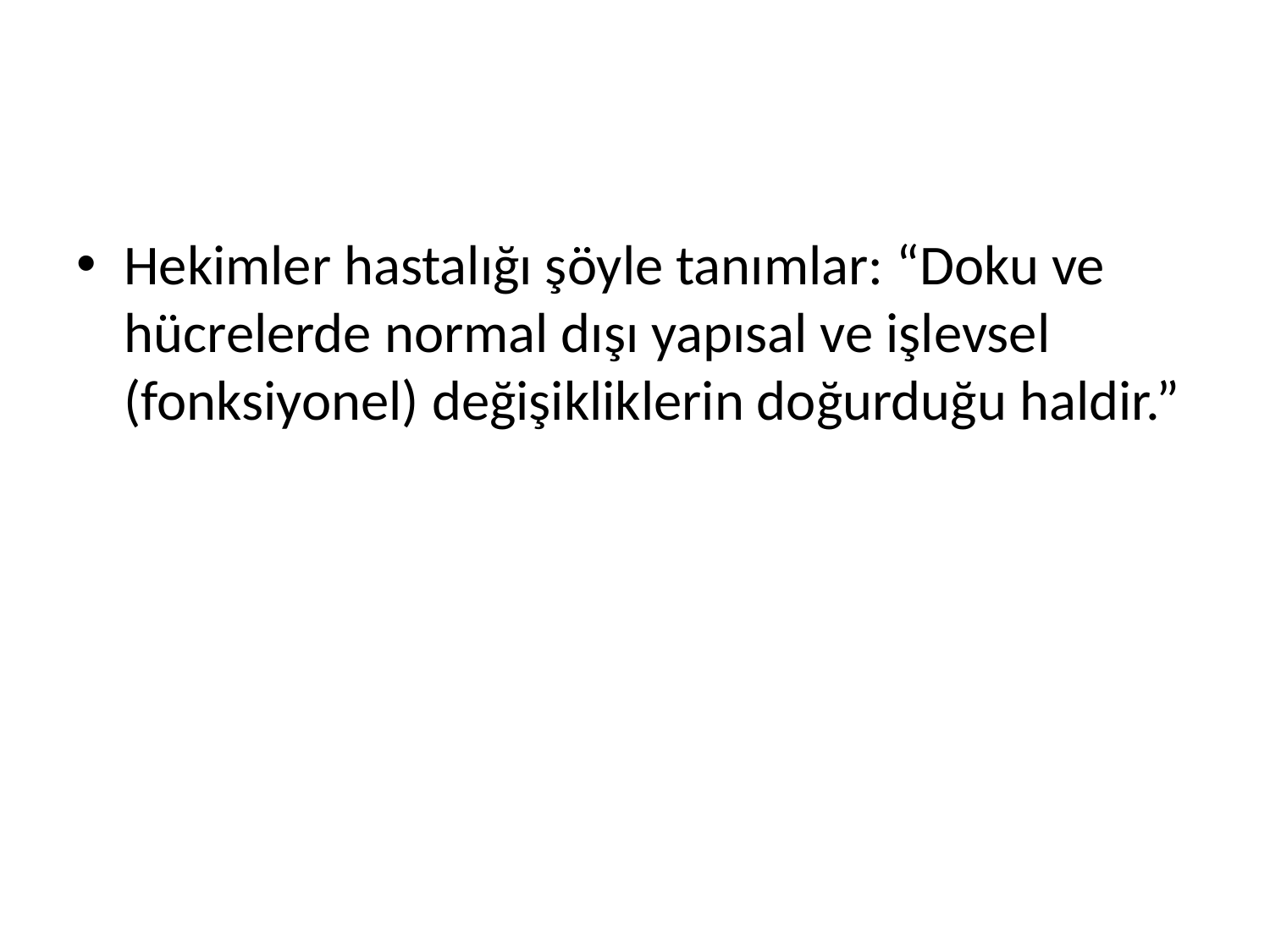

#
Hekimler hastalığı şöyle tanımlar: “Doku ve hücrelerde normal dışı yapısal ve işlevsel (fonksiyonel) değişikliklerin doğurduğu haldir.”